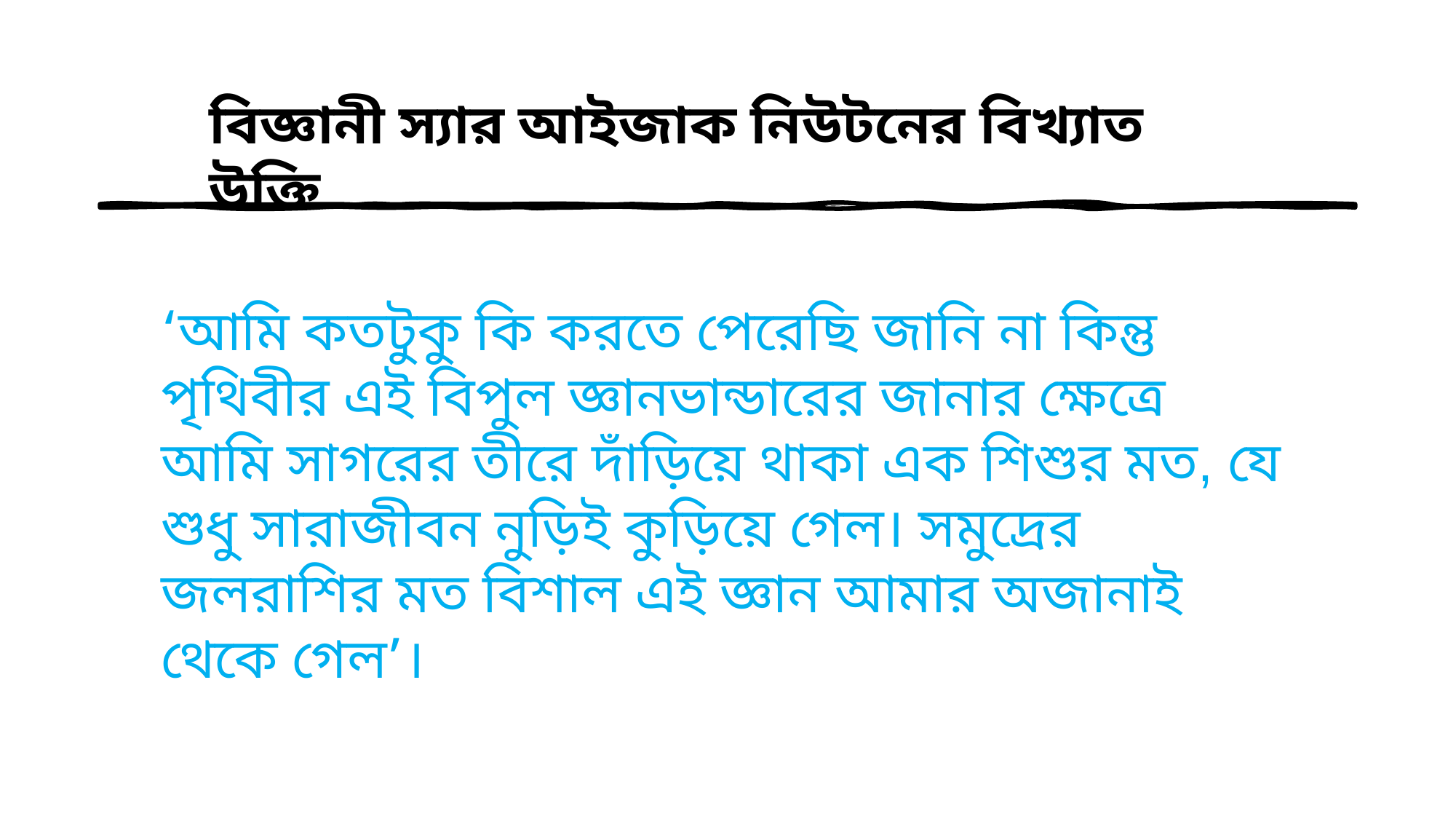

বিজ্ঞানী স্যার আইজাক নিউটনের বিখ্যাত উক্তি
‘আমি কতটুকু কি করতে পেরেছি জানি না কিন্তু পৃথিবীর এই বিপুল জ্ঞানভান্ডারের জানার ক্ষেত্রে আমি সাগরের তীরে দাঁড়িয়ে থাকা এক শিশুর মত, যে শুধু সারাজীবন নুড়িই কুড়িয়ে গেল। সমুদ্রের জলরাশির মত বিশাল এই জ্ঞান আমার অজানাই থেকে গেল’।